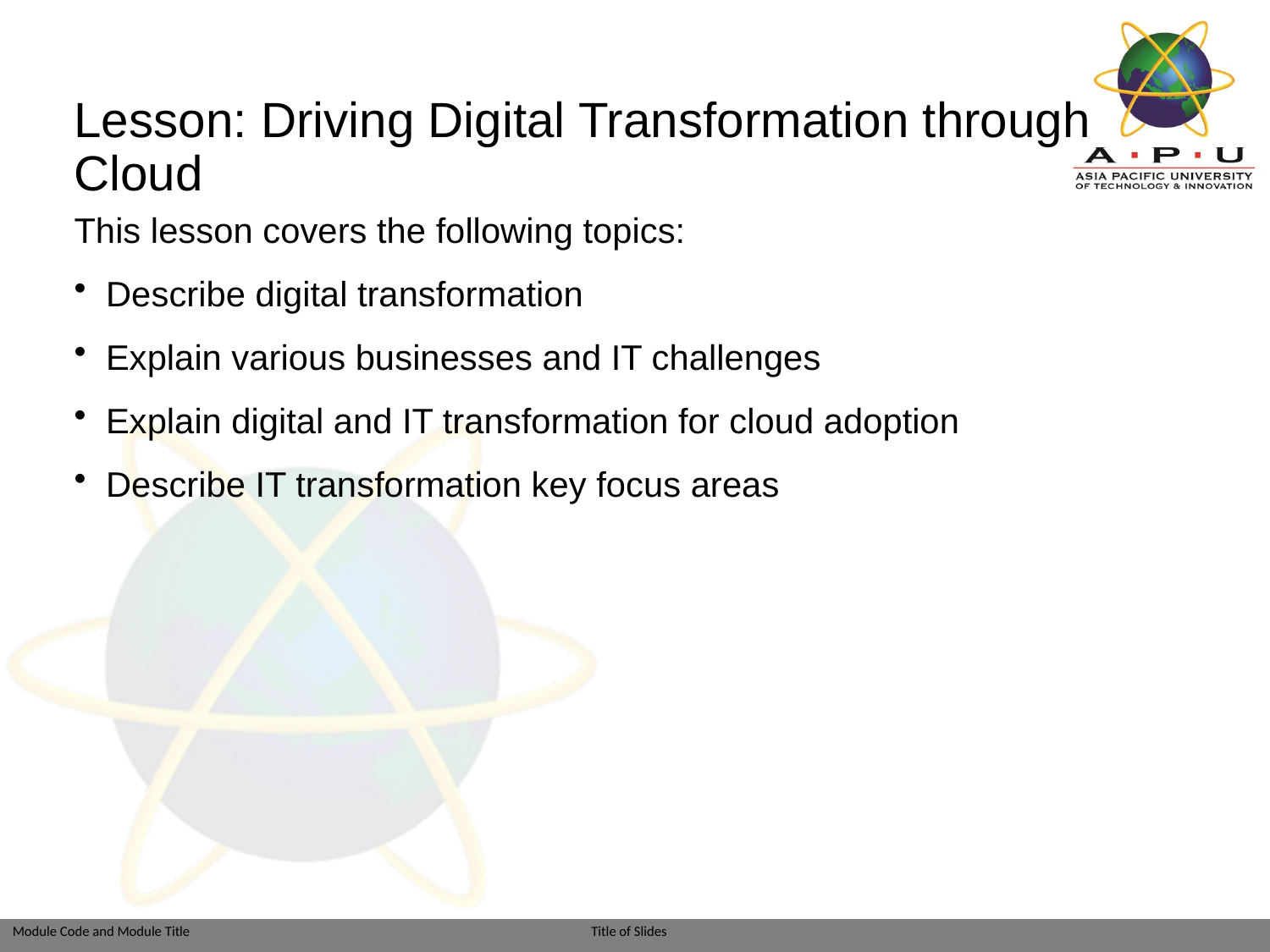

# Lesson: Driving Digital Transformation through Cloud
This lesson covers the following topics:
Describe digital transformation
Explain various businesses and IT challenges
Explain digital and IT transformation for cloud adoption
Describe IT transformation key focus areas
Module: Introduction to Cloud Computing